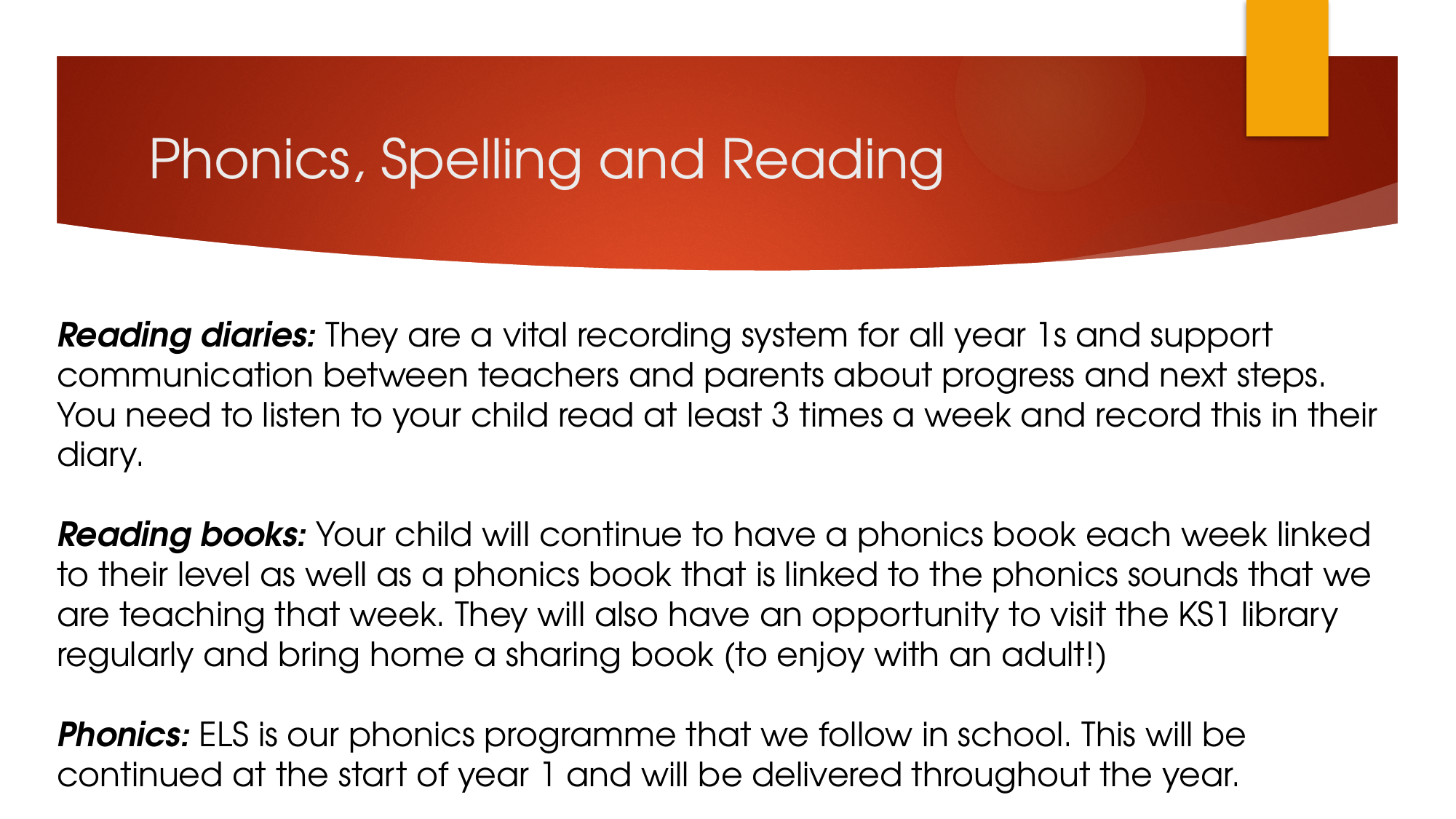

# Phonics, Spelling and Reading
Reading diaries: They are a vital recording system for all year 1s and support communication between teachers and parents about progress and next steps. You need to listen to your child read at least 3 times a week and record this in their diary.

Reading books: Your child will continue to have a phonics book each week linked to their level as well as a phonics book that is linked to the phonics sounds that we are teaching that week. They will also have an opportunity to visit the KS1 library regularly and bring home a sharing book (to enjoy with an adult!)

Phonics: ELS is our phonics programme that we follow in school. This will be continued at the start of year 1 and will be delivered throughout the year.